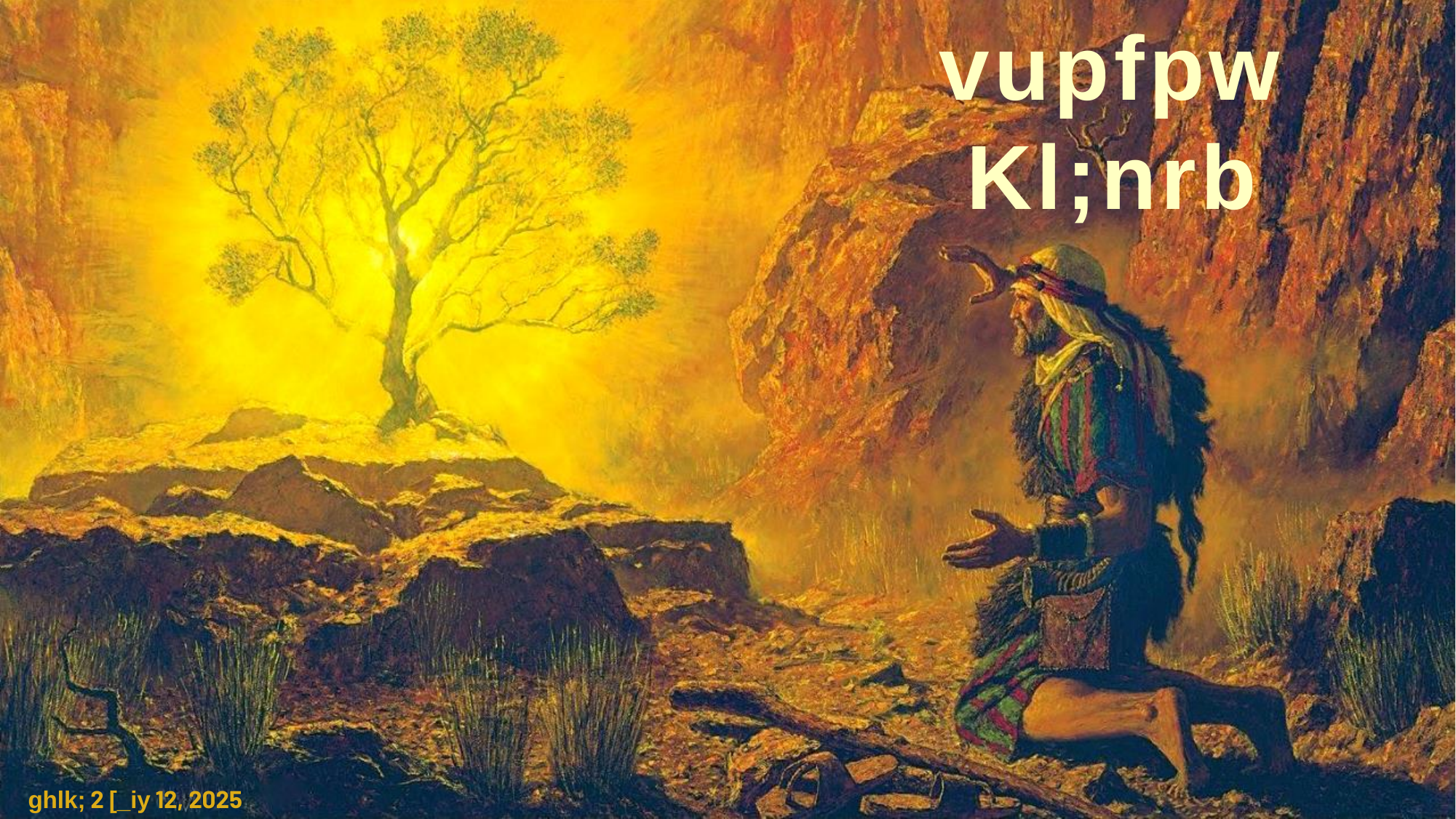

vupfpw Kl;nrb
ghlk; 2 [_iy 12, 2025